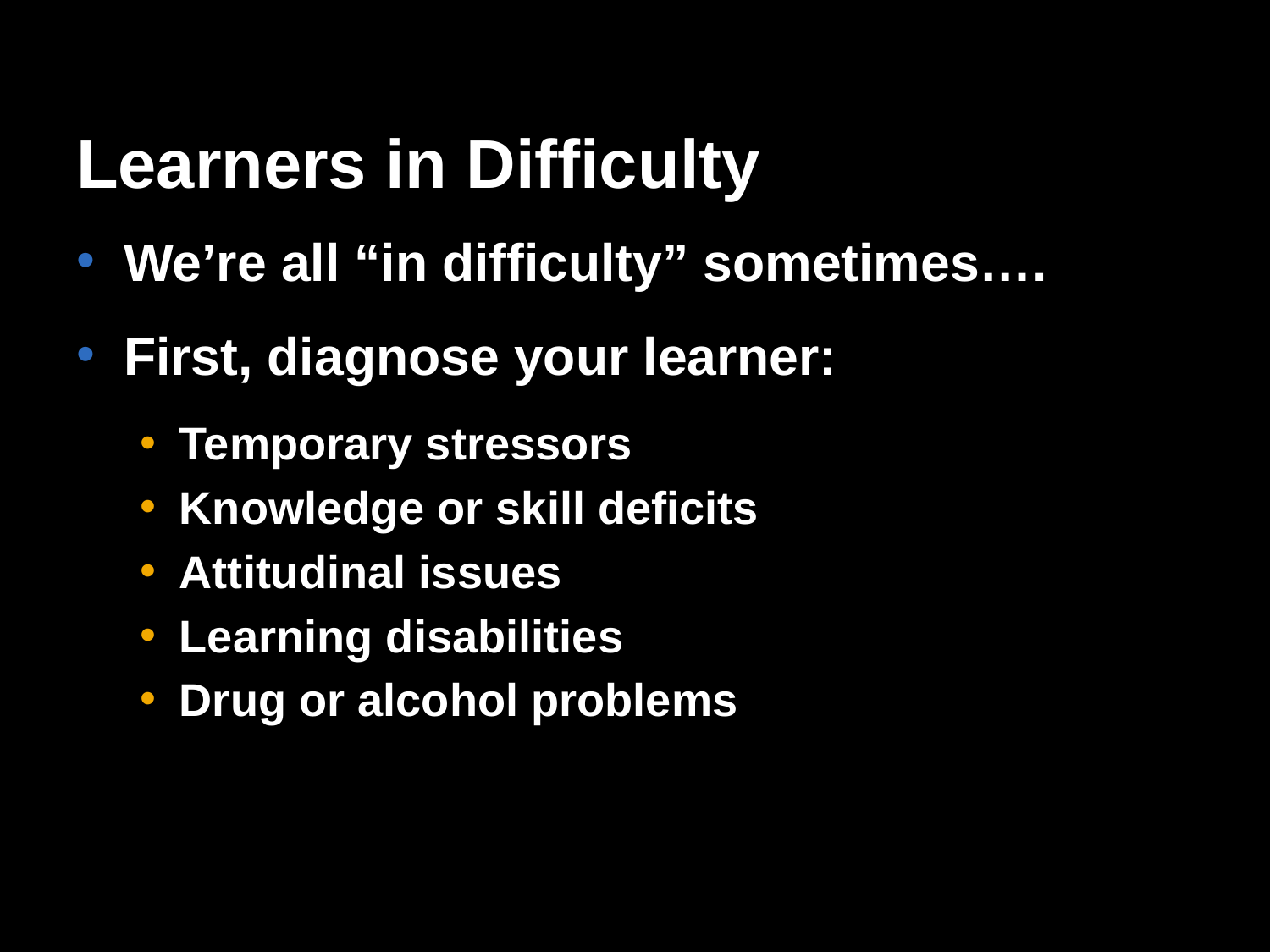

# Learners in Difficulty
We’re all “in difficulty” sometimes….

First, diagnose your learner:

Temporary stressors
Knowledge or skill deficits
Attitudinal issues
Learning disabilities
Drug or alcohol problems